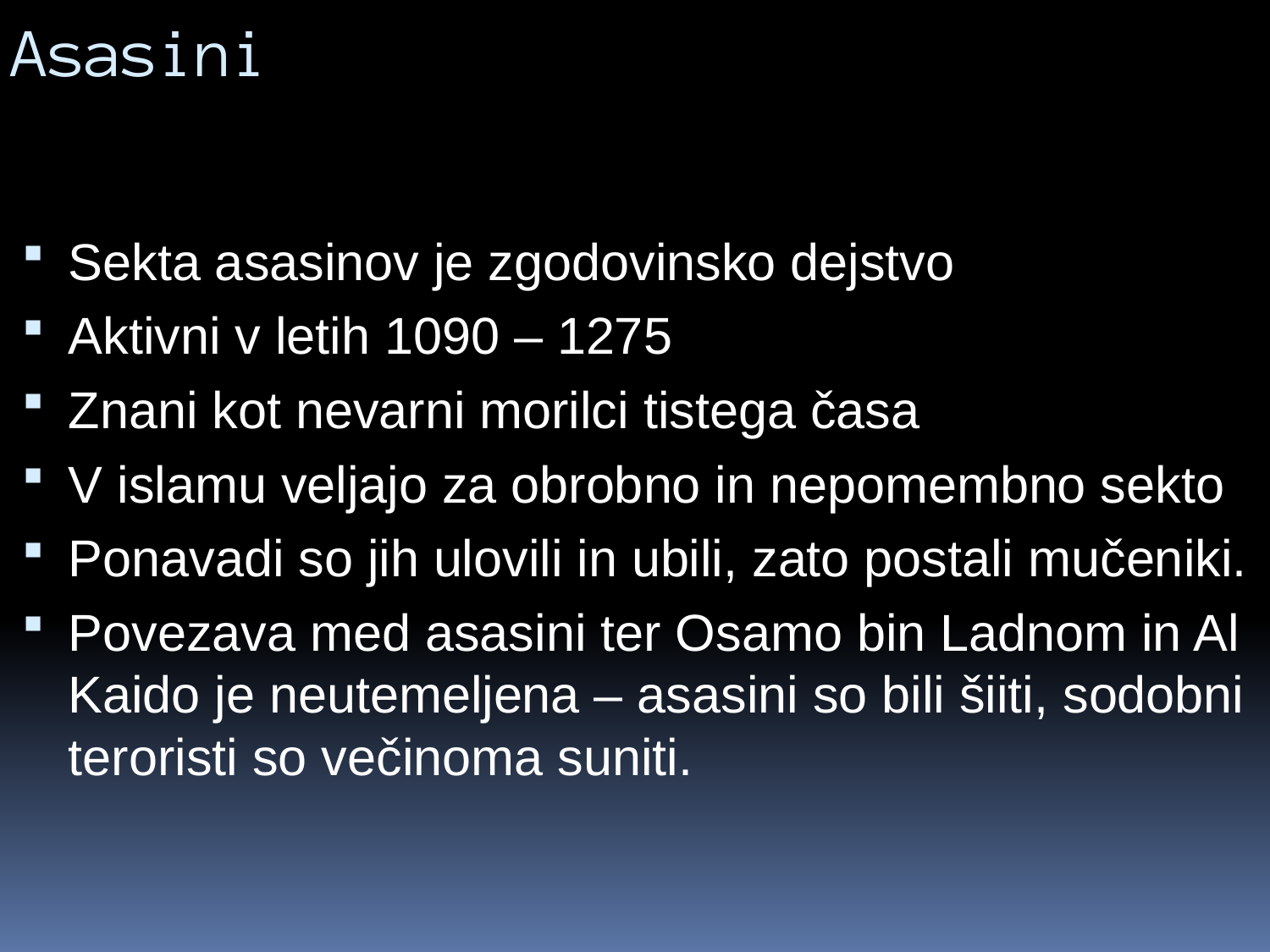

# Asasini
Sekta asasinov je zgodovinsko dejstvo
Aktivni v letih 1090 – 1275
Znani kot nevarni morilci tistega časa
V islamu veljajo za obrobno in nepomembno sekto
Ponavadi so jih ulovili in ubili, zato postali mučeniki.
Povezava med asasini ter Osamo bin Ladnom in Al Kaido je neutemeljena – asasini so bili šiiti, sodobni teroristi so večinoma suniti.